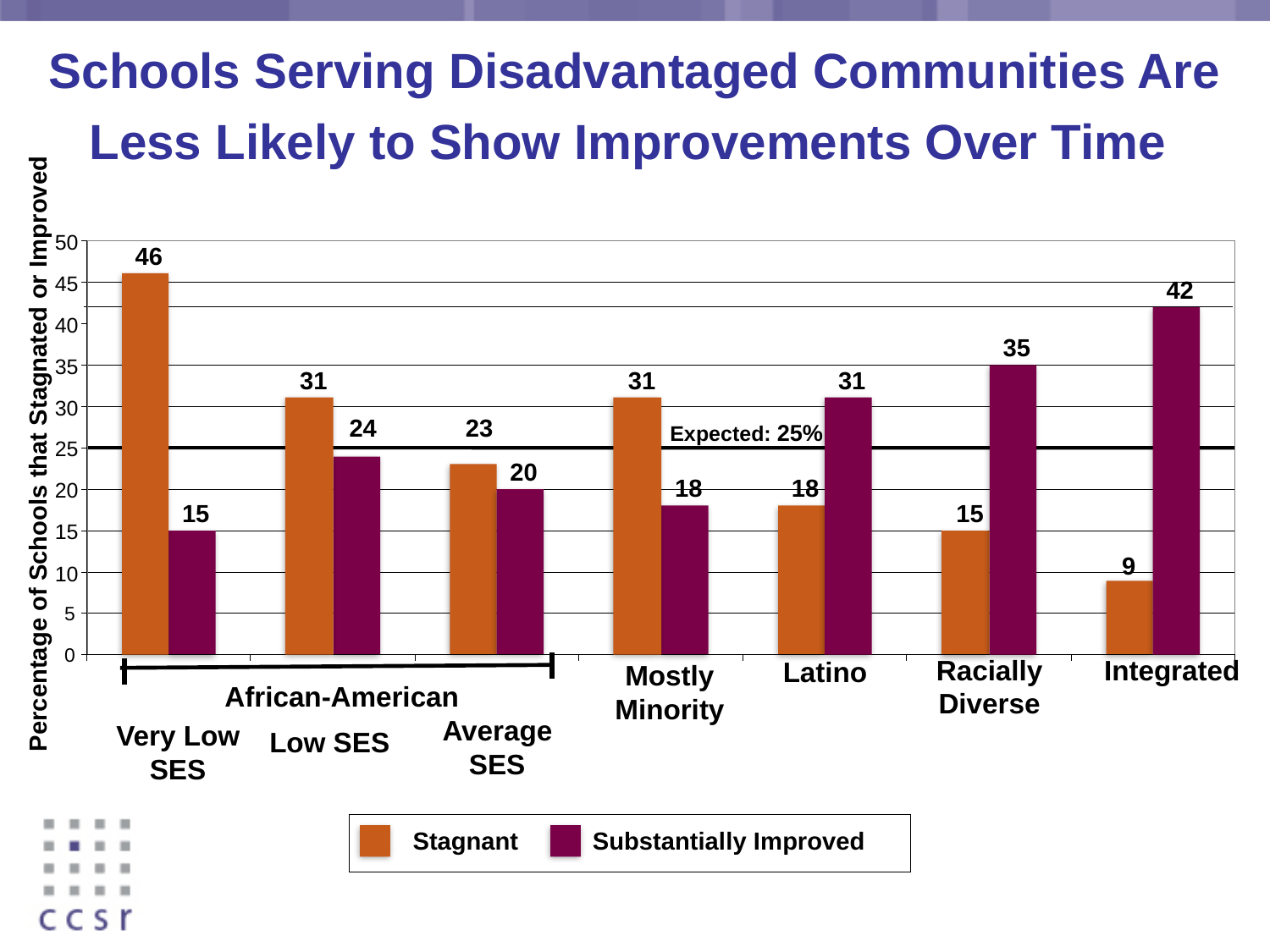

Schools Serving Disadvantaged Communities Are Less Likely to Show Improvements Over Time

50

46
45

42

40

35
35

31
31
31

30

24
23
  Expected: 25%
25
Percentage of Schools that Stagnated or Improved

20

18
18
20

15
15

15

9
10

5

0
Racially Diverse
Integrated

Latino

Mostly Minority
African-American
Average SES
Very Low SES
Low SES

Stagnant

Substantially Improved